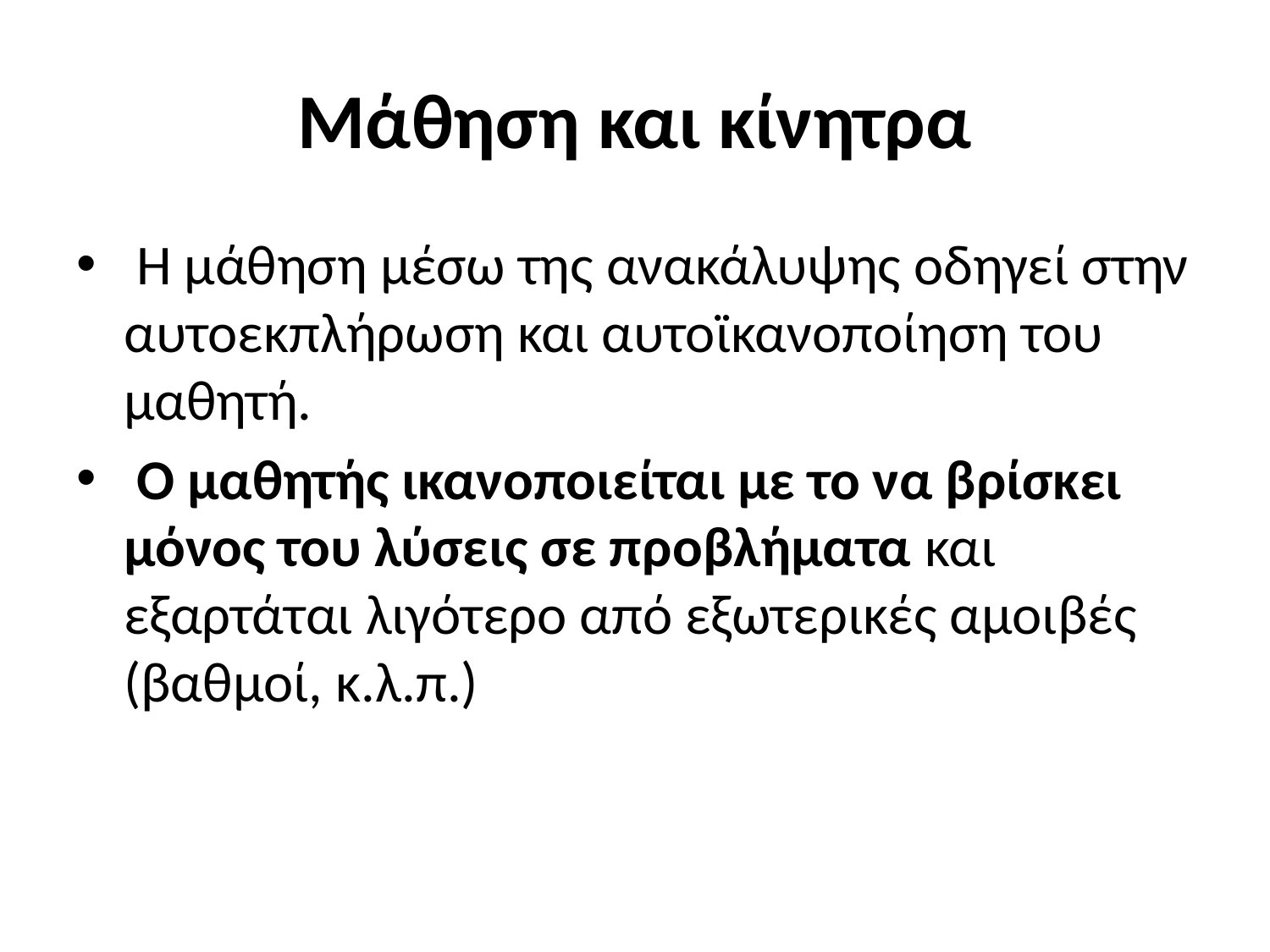

# Μάθηση και κίνητρα
 Η μάθηση μέσω της ανακάλυψης οδηγεί στην αυτοεκπλήρωση και αυτοϊκανοποίηση του μαθητή.
 Ο μαθητής ικανοποιείται με το να βρίσκει μόνος του λύσεις σε προβλήματα και εξαρτάται λιγότερο από εξωτερικές αμοιβές (βαθμοί, κ.λ.π.)